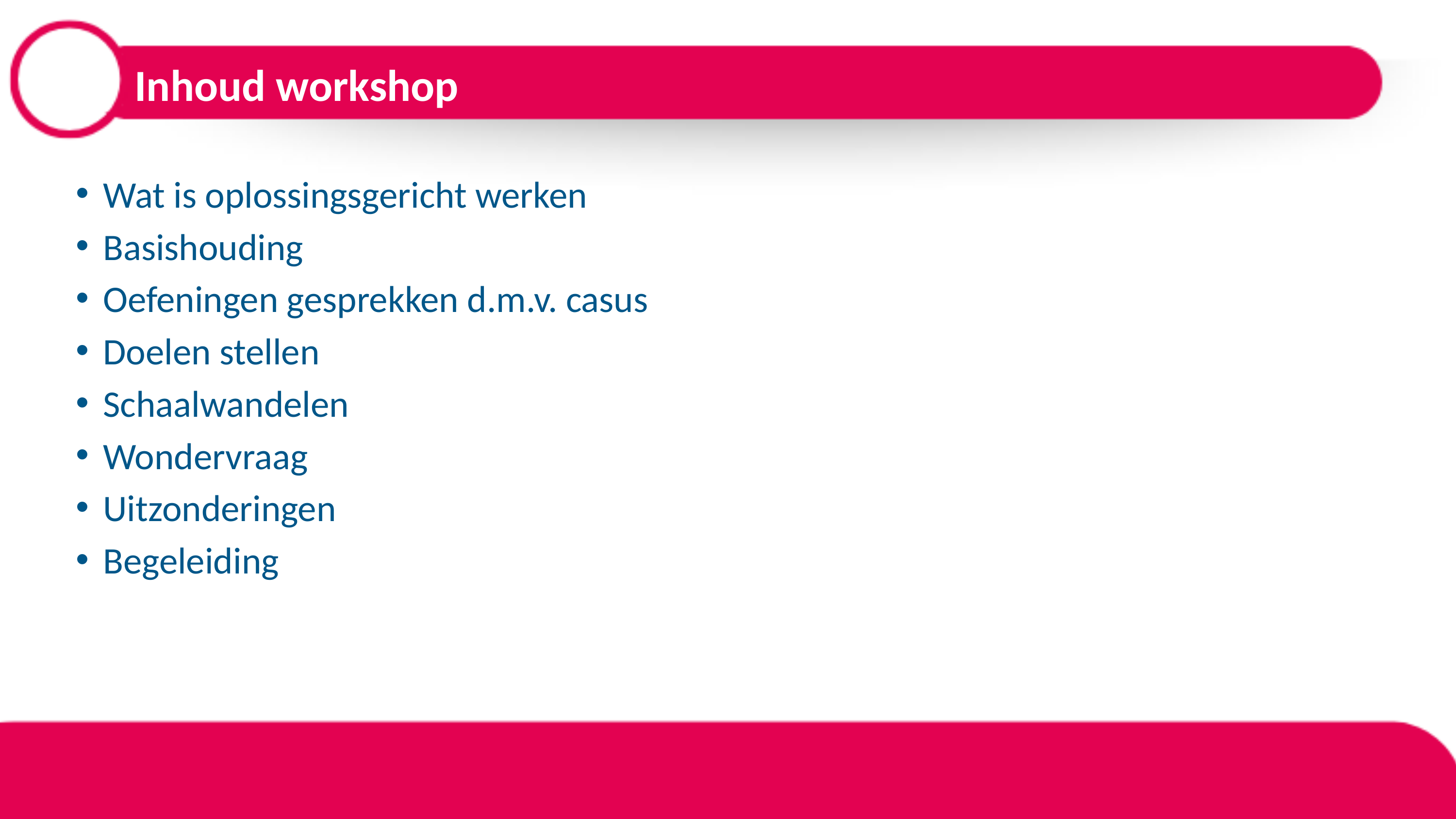

# Inhoud workshop
Wat is oplossingsgericht werken
Basishouding
Oefeningen gesprekken d.m.v. casus
Doelen stellen
Schaalwandelen
Wondervraag
Uitzonderingen
Begeleiding